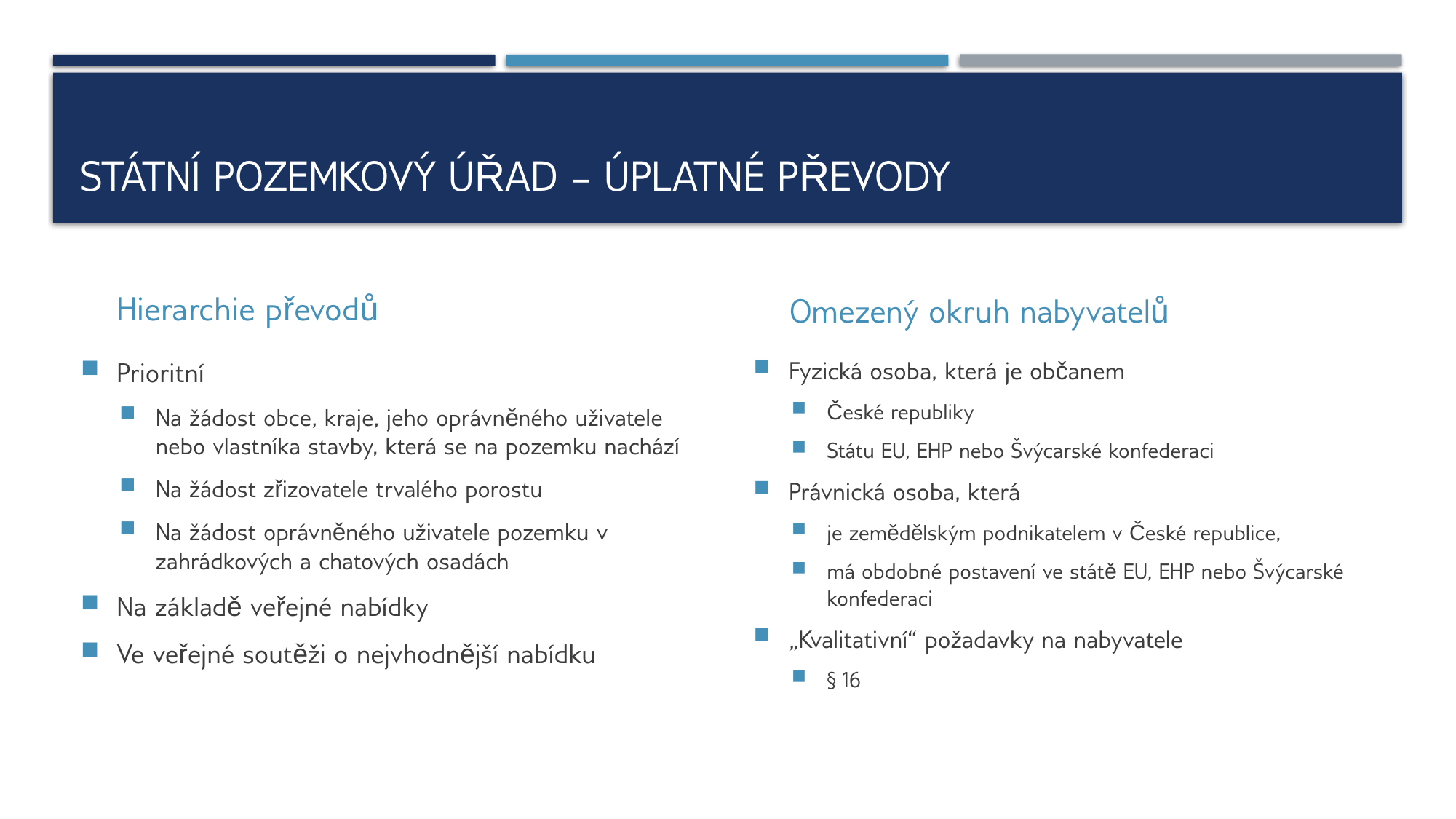

# Státní pozemkový úřad – úplatné převody
Hierarchie převodů
Omezený okruh nabyvatelů
Prioritní
Na žádost obce, kraje, jeho oprávněného uživatele nebo vlastníka stavby, která se na pozemku nachází
Na žádost zřizovatele trvalého porostu
Na žádost oprávněného uživatele pozemku v zahrádkových a chatových osadách
Na základě veřejné nabídky
Ve veřejné soutěži o nejvhodnější nabídku
Fyzická osoba, která je občanem
České republiky
Státu EU, EHP nebo Švýcarské konfederaci
Právnická osoba, která
je zemědělským podnikatelem v České republice,
má obdobné postavení ve státě EU, EHP nebo Švýcarské konfederaci
„Kvalitativní“ požadavky na nabyvatele
§ 16